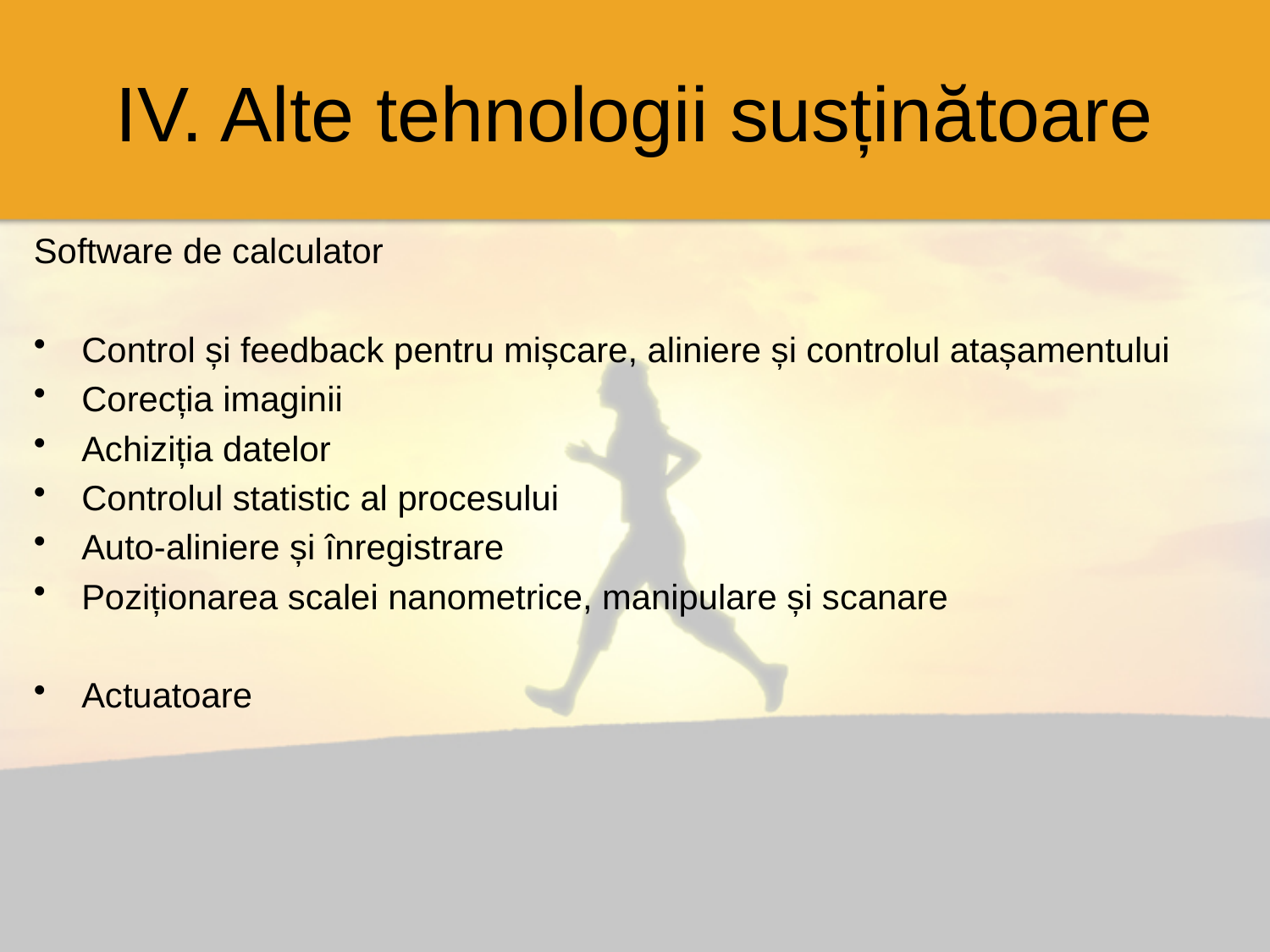

# IV. Alte tehnologii susținătoare
Software de calculator

Control și feedback pentru mișcare, aliniere și controlul atașamentului
Corecția imaginii
Achiziția datelor
Controlul statistic al procesului
Auto-aliniere și înregistrare
Poziționarea scalei nanometrice, manipulare și scanare

Actuatoare